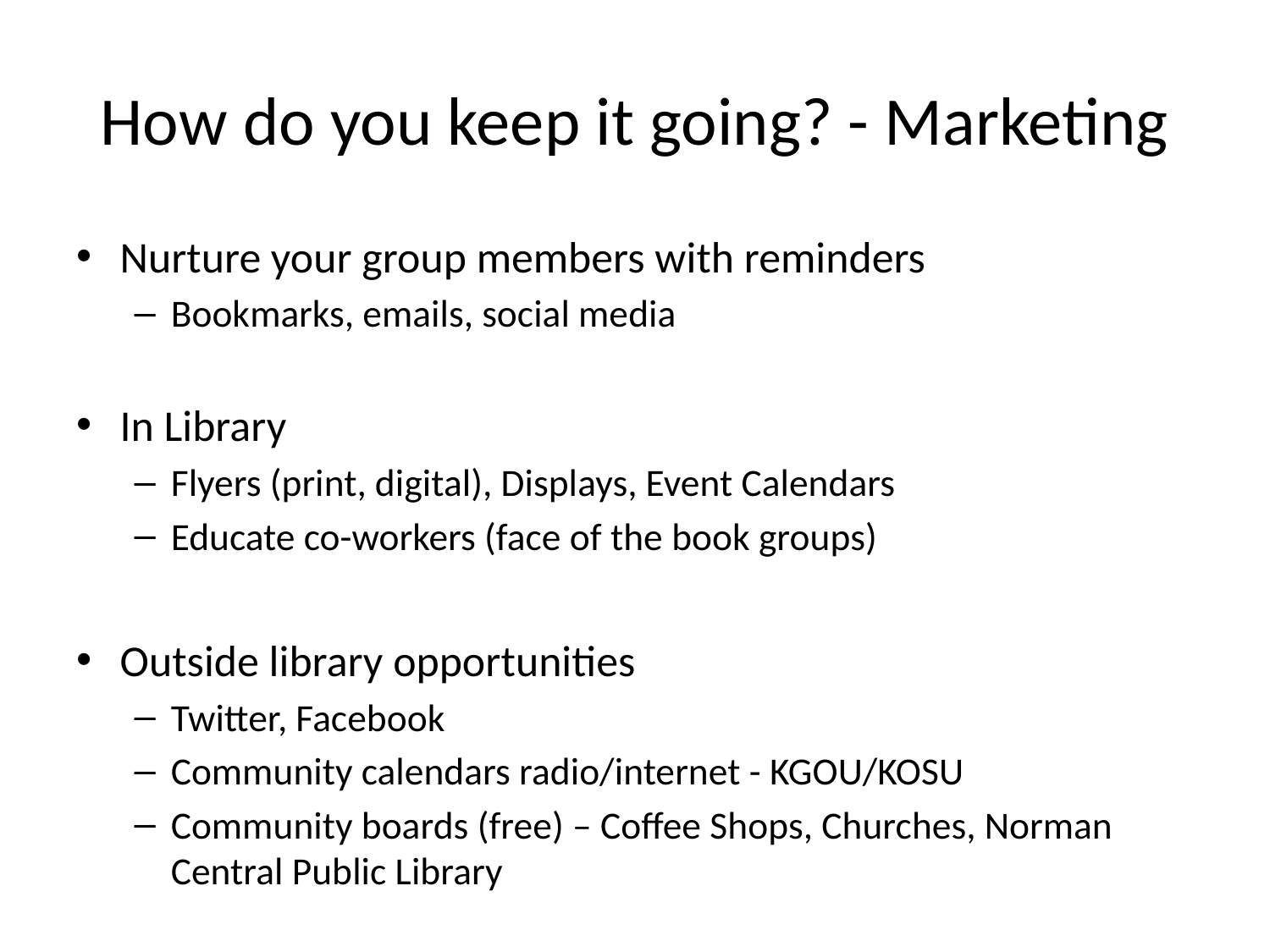

# How do you keep it going? - Marketing
Nurture your group members with reminders
Bookmarks, emails, social media

In Library
Flyers (print, digital), Displays, Event Calendars
Educate co-workers (face of the book groups)

Outside library opportunities
Twitter, Facebook
Community calendars radio/internet - KGOU/KOSU
Community boards (free) – Coffee Shops, Churches, Norman Central Public Library